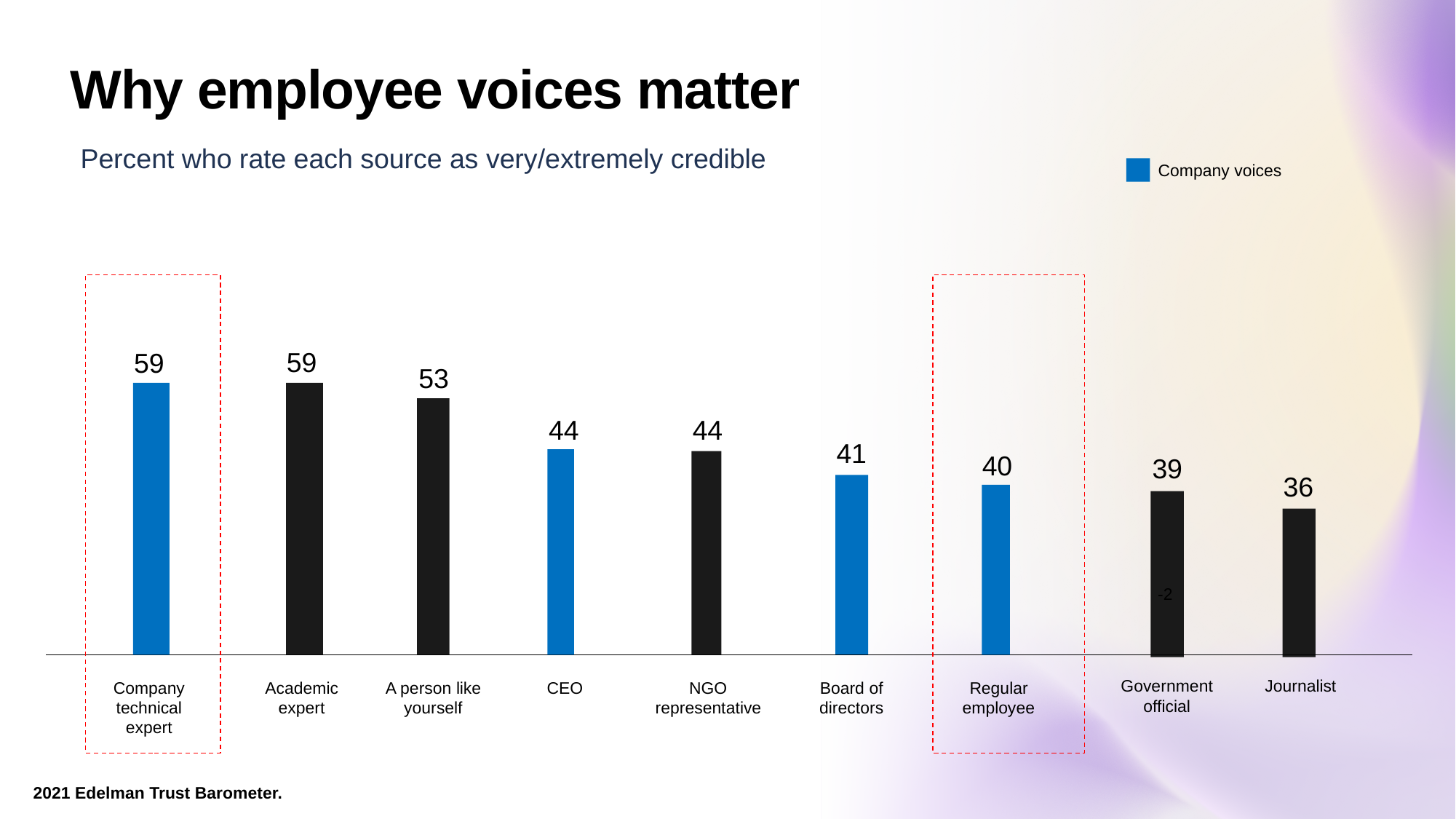

# Why employee voices matter
Percent who rate each source as very/extremely credible

Company voices

59

Company technical expert

40

Regular employee
59

Academic expert
53

A person like yourself
44

CEO
44

NGO representative
41

Board of directors
39

-2
Government official
36

Journalist
2021 Edelman Trust Barometer.